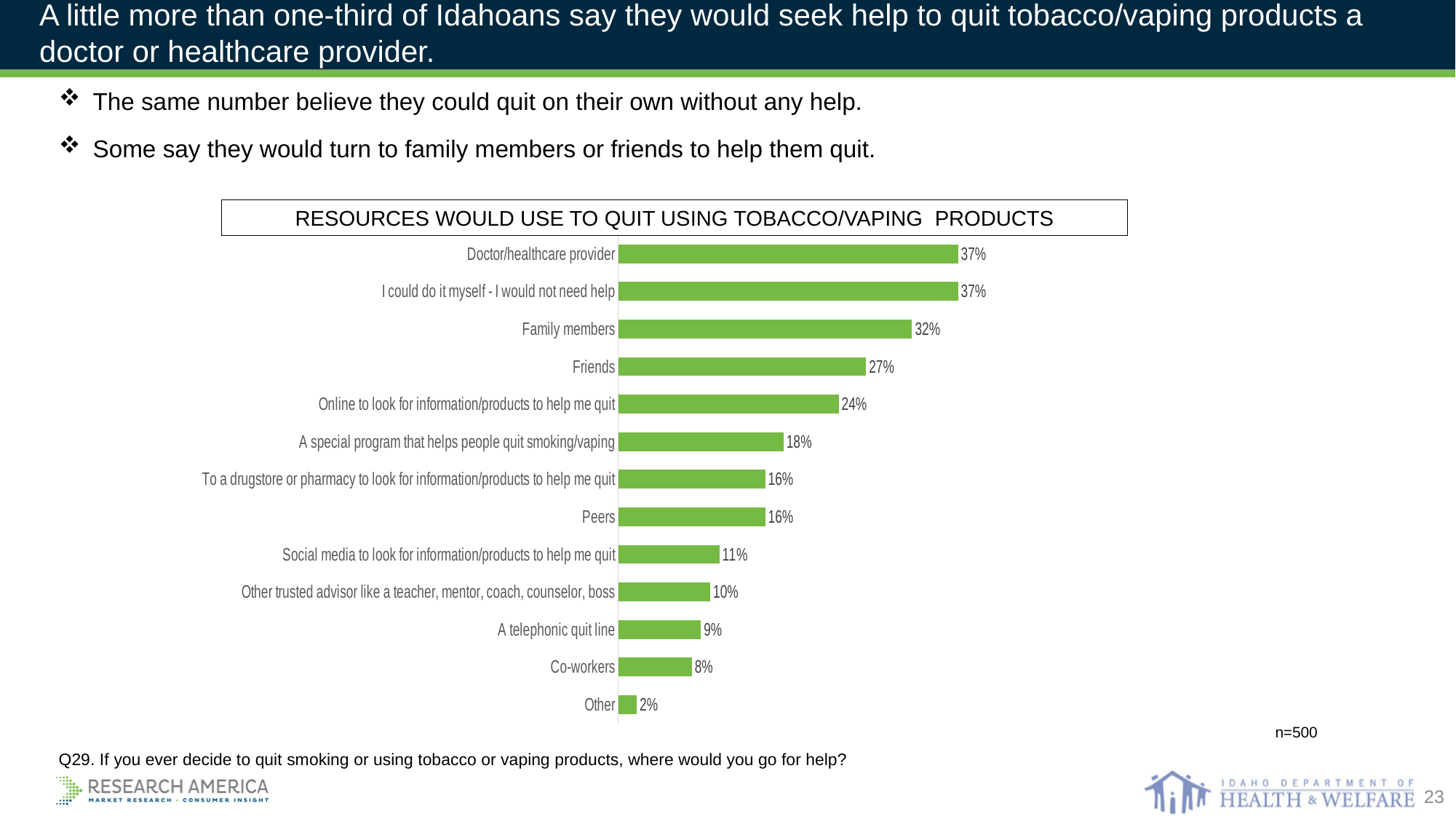

A little more than one-third of Idahoans say they would seek help to quit tobacco/vaping products a doctor or healthcare provider.

The same number believe they could quit on their own without any help.

Some say they would turn to family members or friends to help them quit.
RESOURCES WOULD USE TO QUIT USING TOBACCO/VAPING  PRODUCTS

### Chart

| Category | Series 1 |
|---|---|
| Doctor/healthcare provider | 0.37 |
| I could do it myself - I would not need help | 0.37 |
| Family members | 0.32 |
| Friends | 0.27 |
| Online to look for information/products to help me quit | 0.24 |
| A special program that helps people quit smoking/vaping | 0.18 |
| To a drugstore or pharmacy to look for information/products to help me quit | 0.16 |
| Peers | 0.16 |
| Social media to look for information/products to help me quit | 0.11 |
| Other trusted advisor like a teacher, mentor, coach, counselor, boss | 0.1 |
| A telephonic quit line | 0.09 |
| Co-workers | 0.08 |
| Other | 0.02 |
n=500
Q29. If you ever decide to quit smoking or using tobacco or vaping products, where would you go for help?
23